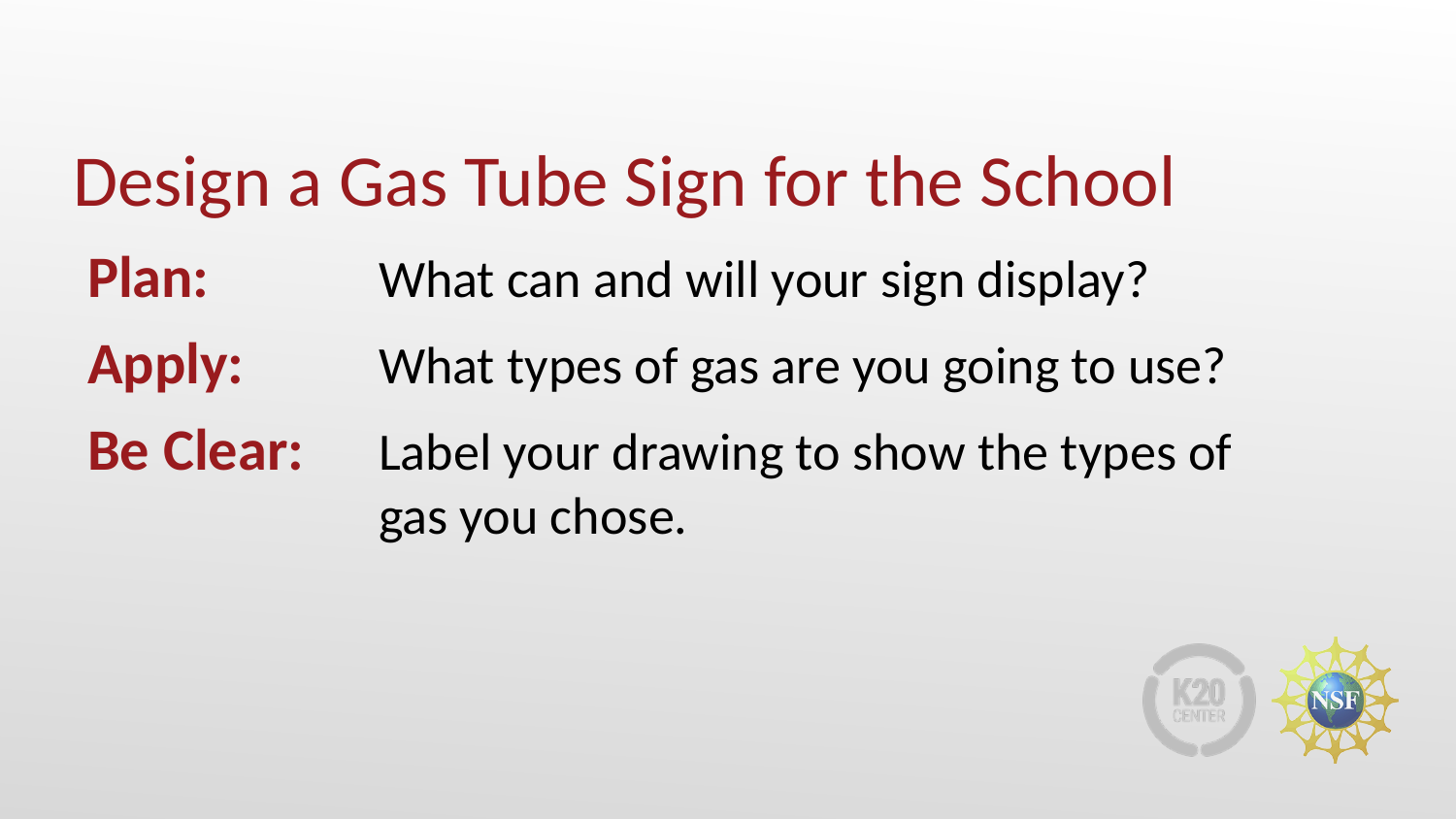

# Design a Gas Tube Sign for the School
Plan: 		What can and will your sign display?
Apply: 	What types of gas are you going to use?
Be Clear: 	Label your drawing to show the types of 			gas you chose.